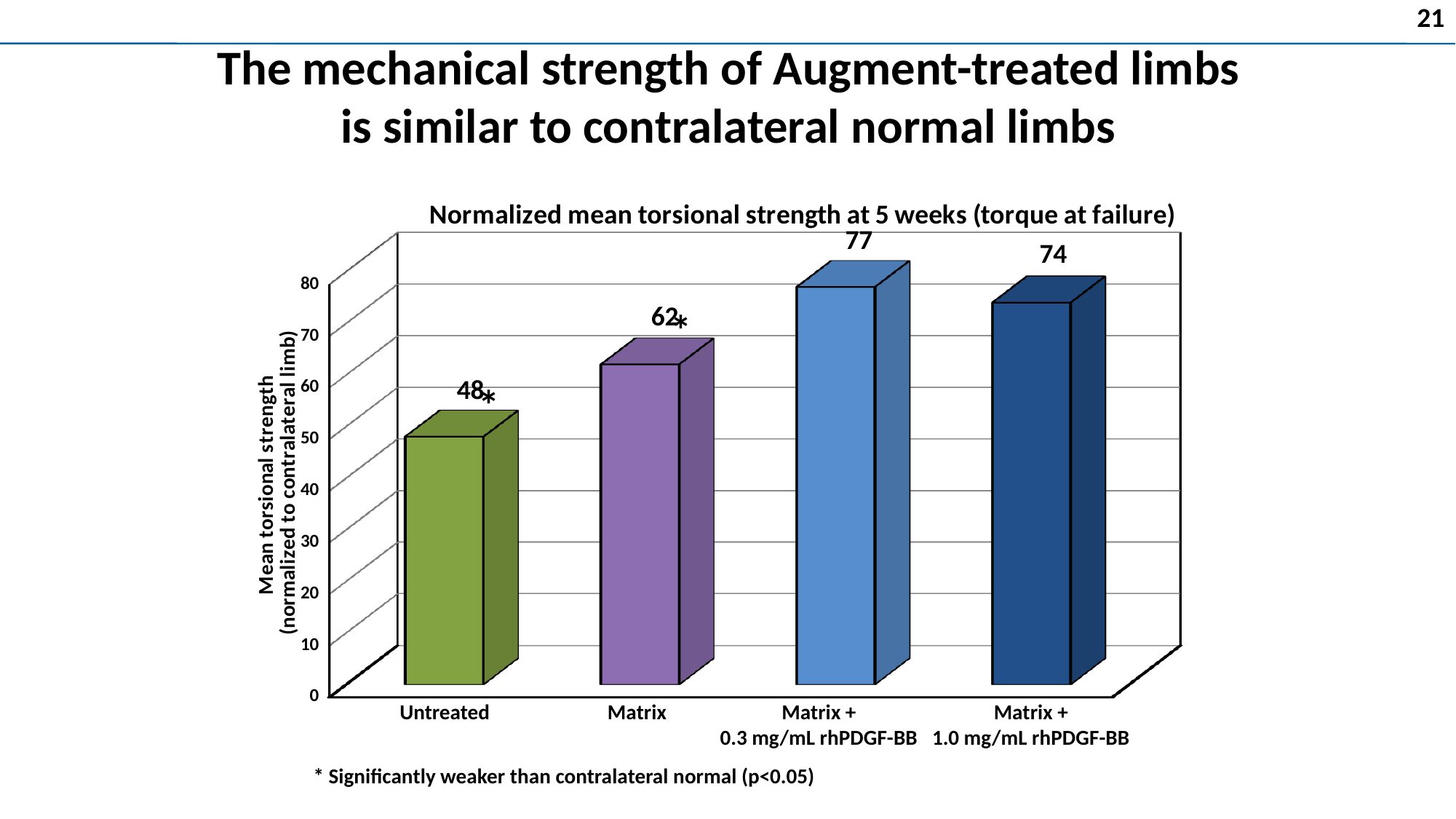

21
# The mechanical strength of Augment-treated limbs is similar to contralateral normal limbs

[unsupported chart]

*
*
Matrix +
0.3 mg/mL rhPDGF-BB
Matrix +
1.0 mg/mL rhPDGF-BB
Untreated
Matrix
* Significantly weaker than contralateral normal (p<0.05)